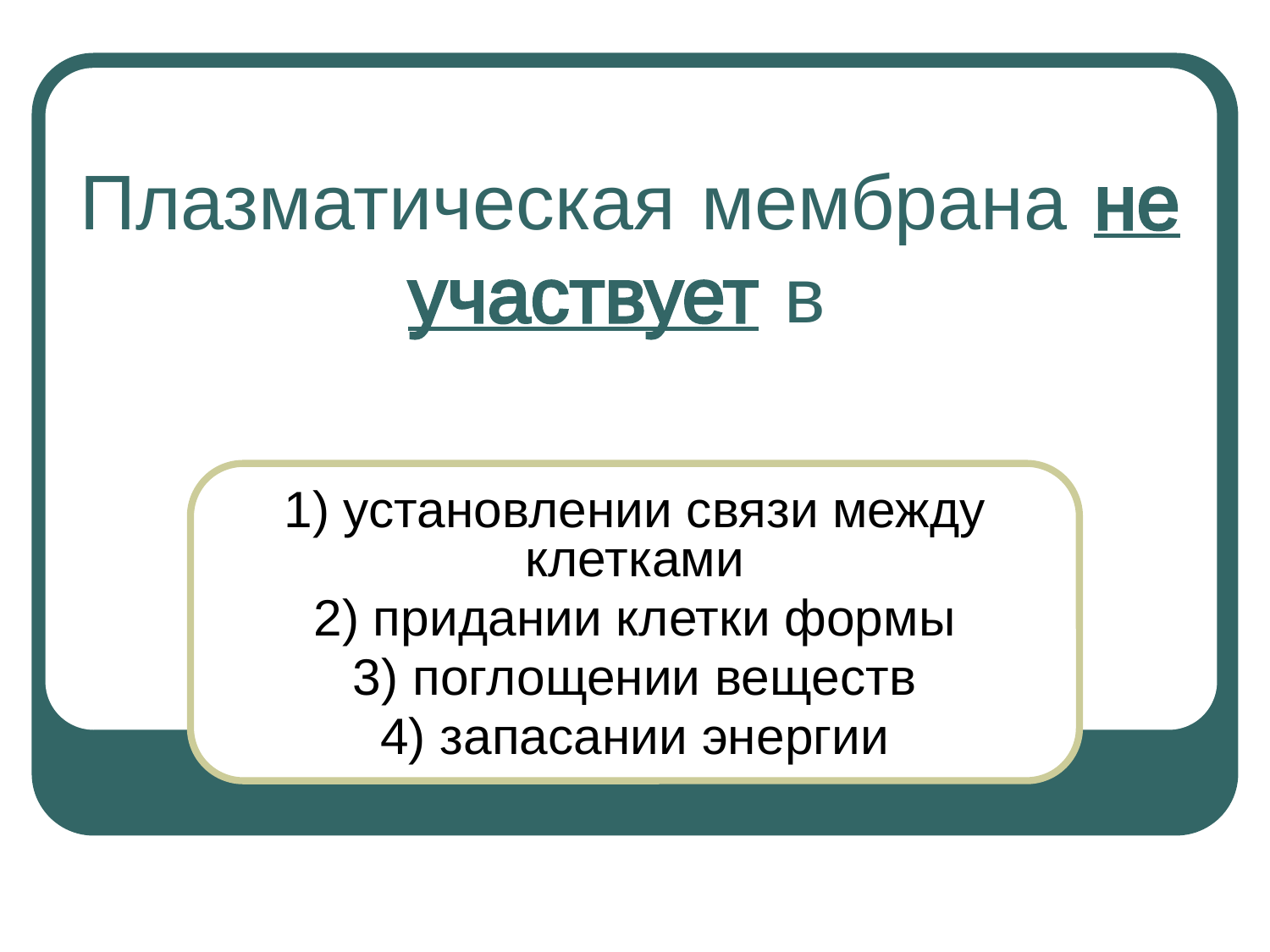

# Плазматическая мембрана не участвует в
1) установлении связи между клетками
2) придании клетки формы
3) поглощении веществ
4) запасании энергии